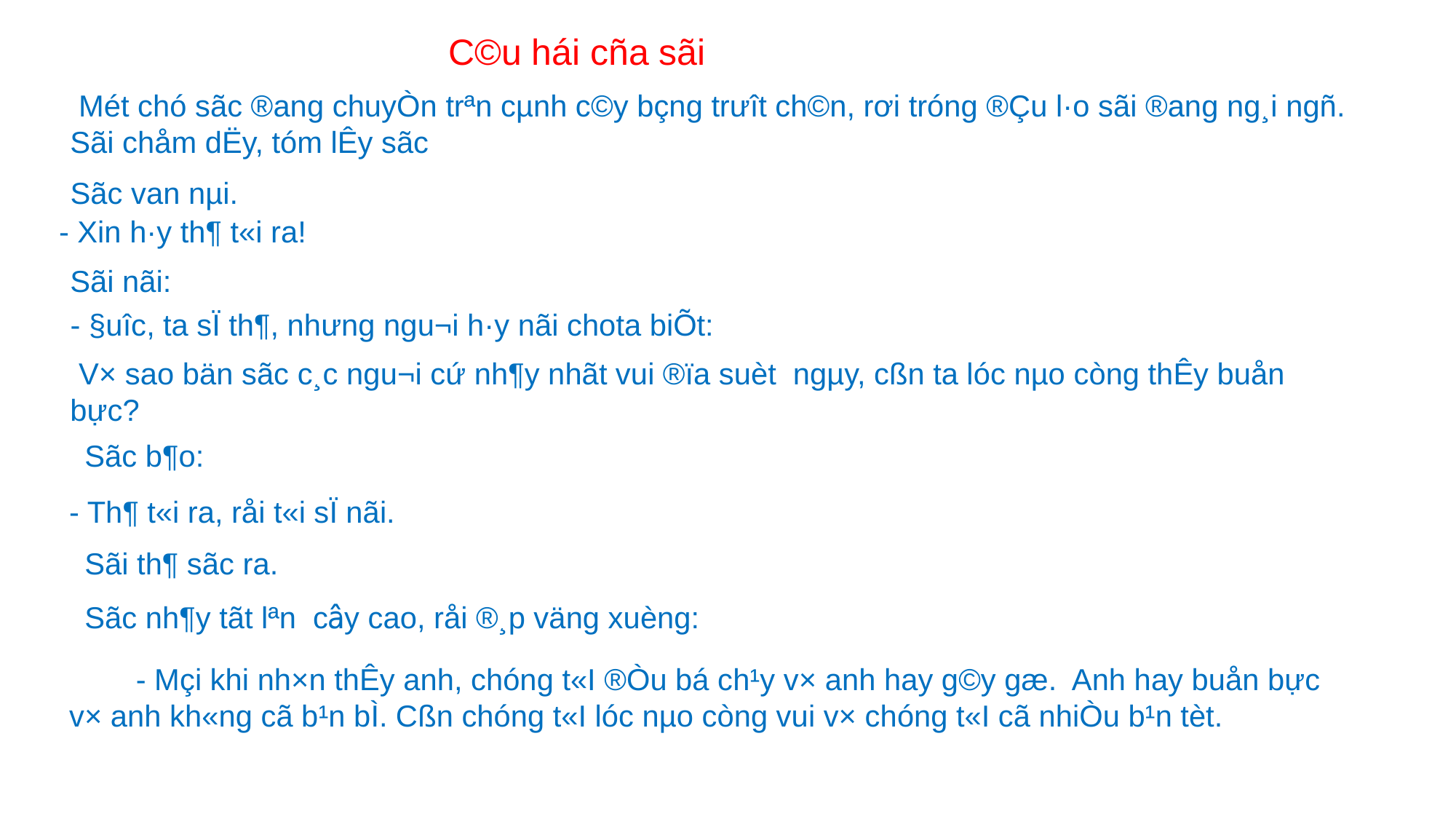

C©u hái cña sãi
 Mét chó sãc ®ang chuyÒn trªn cµnh c©y bçng trưît ch©n, rơi tróng ®Çu l·o sãi ®ang ng¸i ngñ. Sãi chåm dËy, tóm lÊy sãc
Sãc van nµi.
- Xin h·y th¶ t«i ra!
Sãi nãi:
- §u­îc, ta sÏ th¶, nh­ưng ng­u¬i h·y nãi chota biÕt:
 V× sao bän sãc c¸c ng­u¬i cứ nh¶y nhãt vui ®ïa suèt  ngµy, cßn ta lóc nµo còng thÊy buån bực?
Sãc b¶o:
- Th¶ t«i ra, råi t«i sÏ nãi.
Sãi th¶ sãc ra.
Sãc nh¶y tãt lªn  cây cao, råi ®¸p väng xuèng:
        - Mçi khi nh×n thÊy anh, chóng t«I ®Òu bá ch¹y v× anh hay g©y gæ.  Anh hay buån bực v× anh kh«ng cã b¹n bÌ. Cßn chóng t«I lóc nµo còng vui v× chóng t«I cã nhiÒu b¹n tèt.